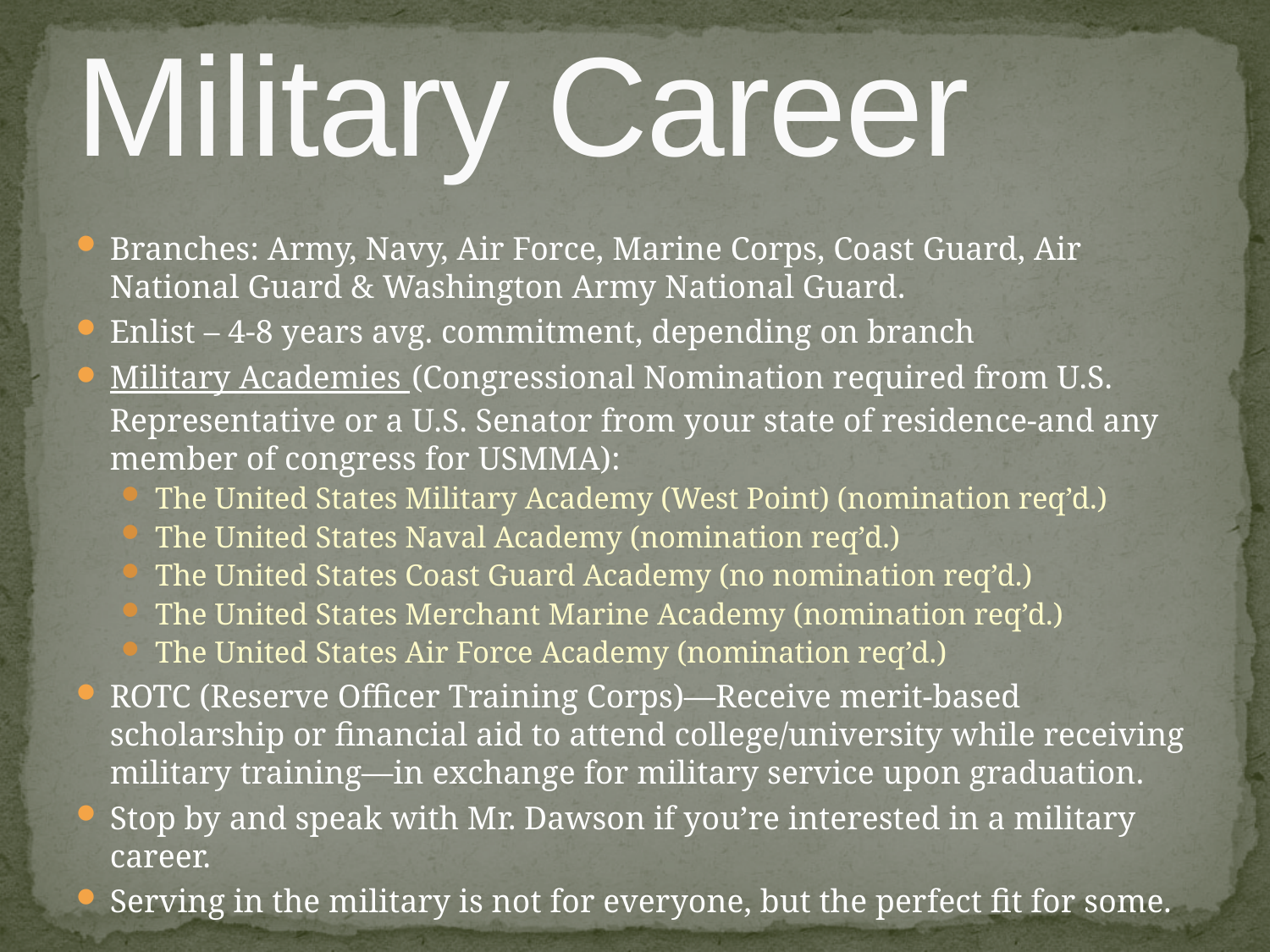

# Military Career
Branches: Army, Navy, Air Force, Marine Corps, Coast Guard, Air National Guard & Washington Army National Guard.
Enlist – 4-8 years avg. commitment, depending on branch
Military Academies (Congressional Nomination required from U.S. Representative or a U.S. Senator from your state of residence-and any member of congress for USMMA):
The United States Military Academy (West Point) (nomination req’d.)
The United States Naval Academy (nomination req’d.)
The United States Coast Guard Academy (no nomination req’d.)
The United States Merchant Marine Academy (nomination req’d.)
The United States Air Force Academy (nomination req’d.)
ROTC (Reserve Officer Training Corps)—Receive merit-based scholarship or financial aid to attend college/university while receiving military training—in exchange for military service upon graduation.
Stop by and speak with Mr. Dawson if you’re interested in a military career.
Serving in the military is not for everyone, but the perfect fit for some.